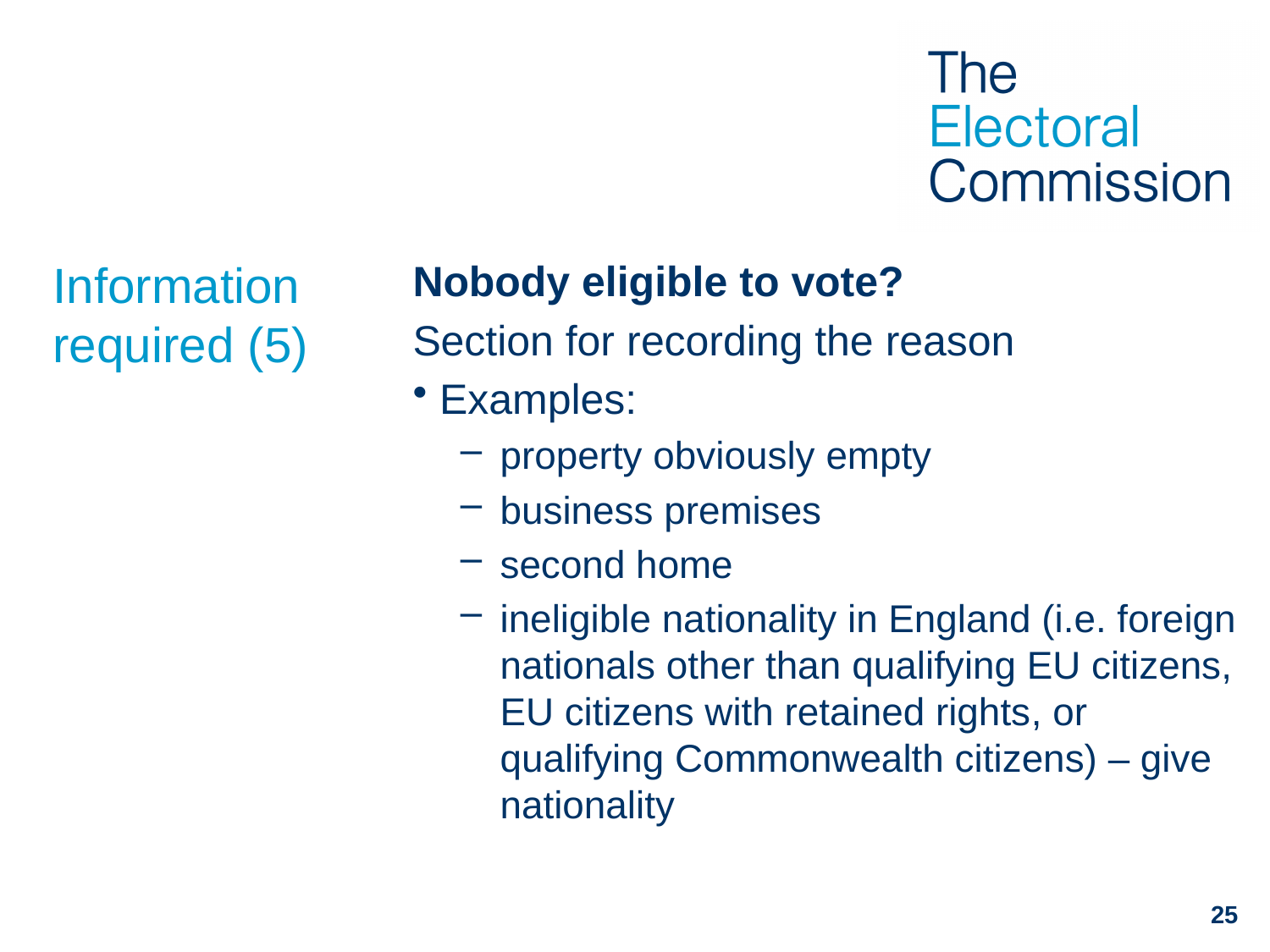

# Information required (5)
Nobody eligible to vote?
Section for recording the reason
 Examples:
property obviously empty
business premises
second home
ineligible nationality in England (i.e. foreign nationals other than qualifying EU citizens, EU citizens with retained rights, or qualifying Commonwealth citizens) – give nationality

25